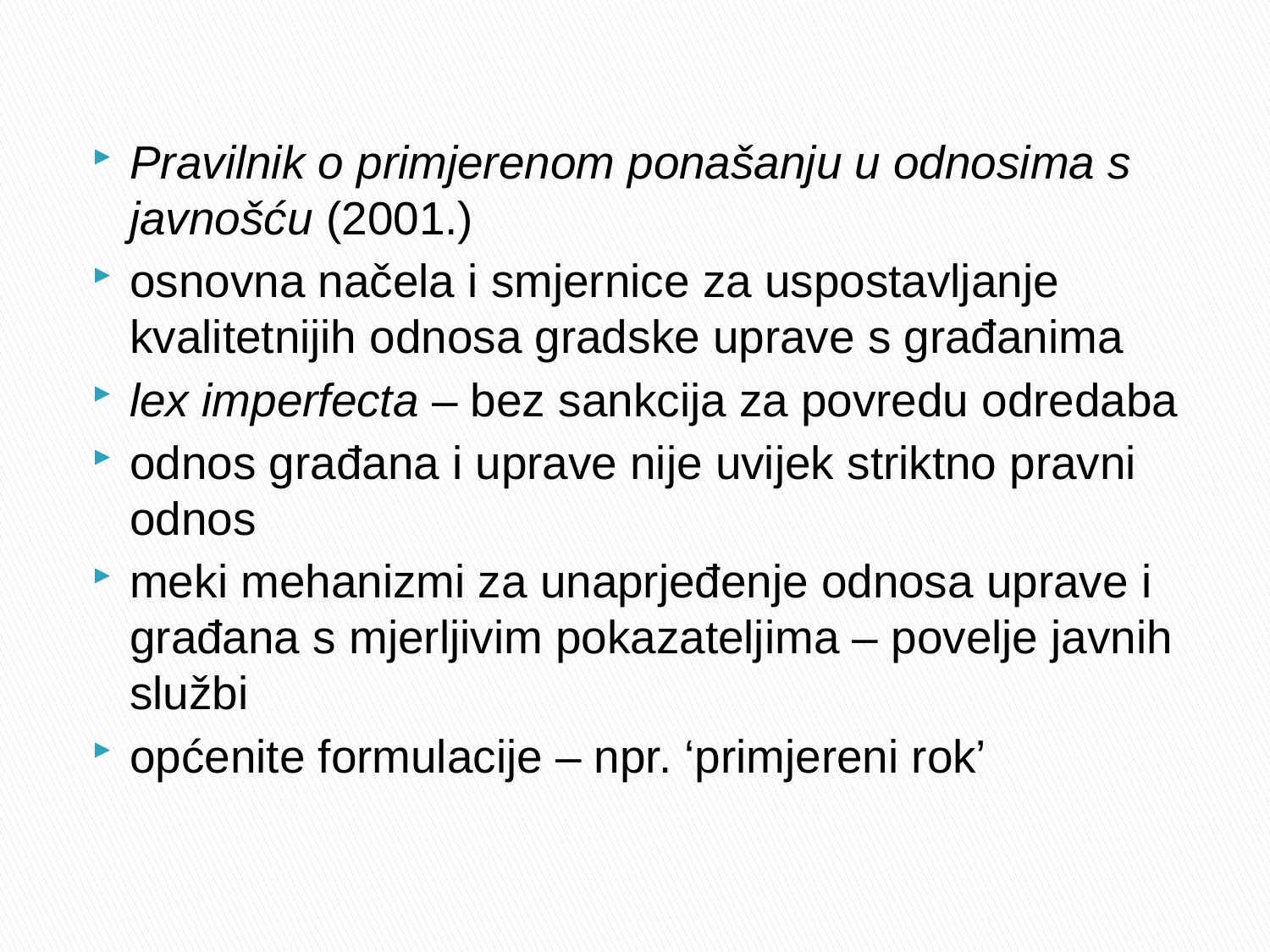

Pravilnik o primjerenom ponašanju u odnosima s javnošću (2001.)
osnovna načela i smjernice za uspostavljanje kvalitetnijih odnosa gradske uprave s građanima
lex imperfecta – bez sankcija za povredu odredaba
odnos građana i uprave nije uvijek striktno pravni odnos
meki mehanizmi za unaprjeđenje odnosa uprave i građana s mjerljivim pokazateljima – povelje javnih službi
općenite formulacije – npr. ‘primjereni rok’